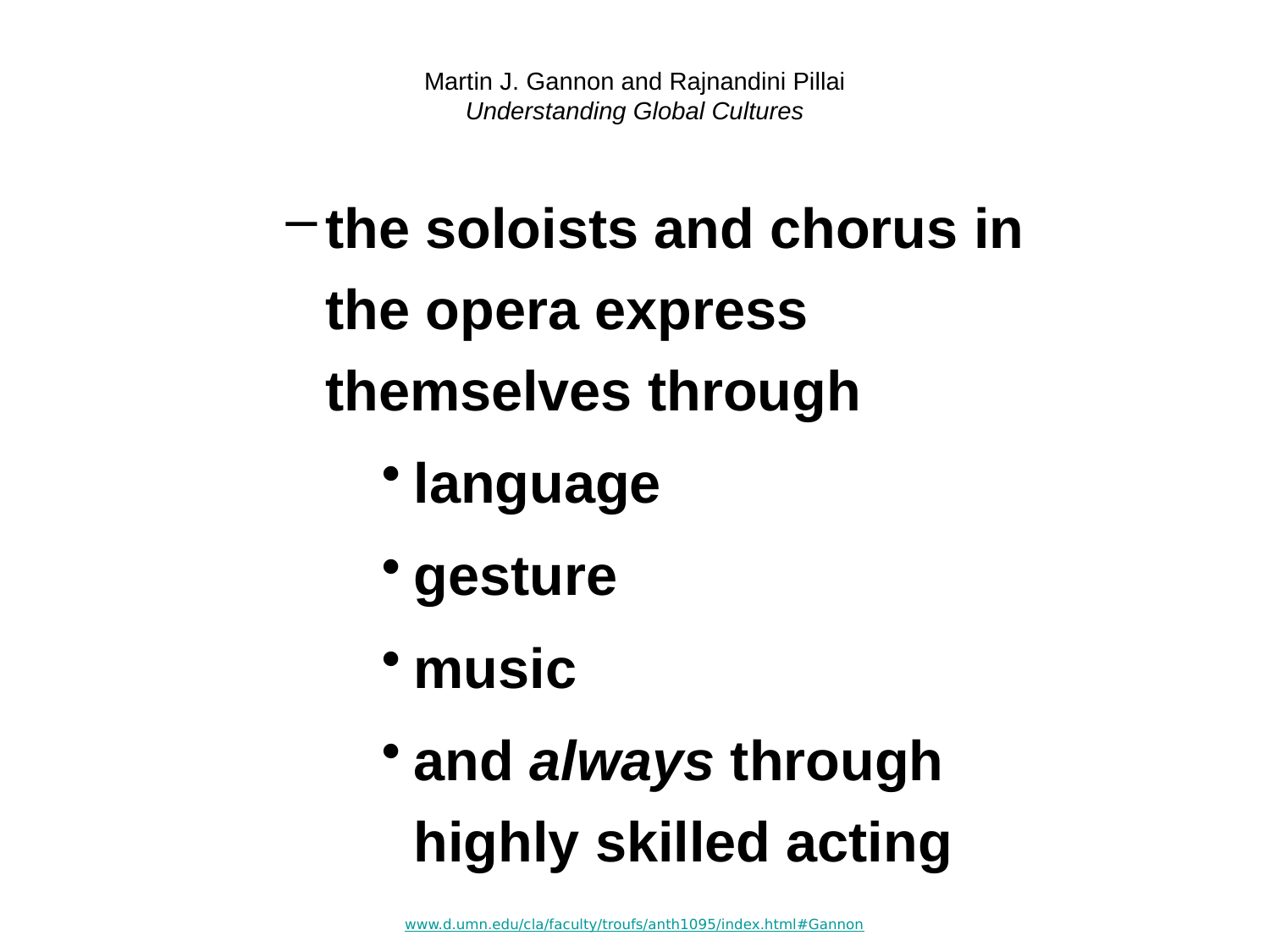

# Martin J. Gannon and Rajnandini Pillai Understanding Global Cultures
the soloists and chorus in the opera express themselves through
language
gesture
music
and always through highly skilled acting
www.d.umn.edu/cla/faculty/troufs/anth1095/index.html#Gannon